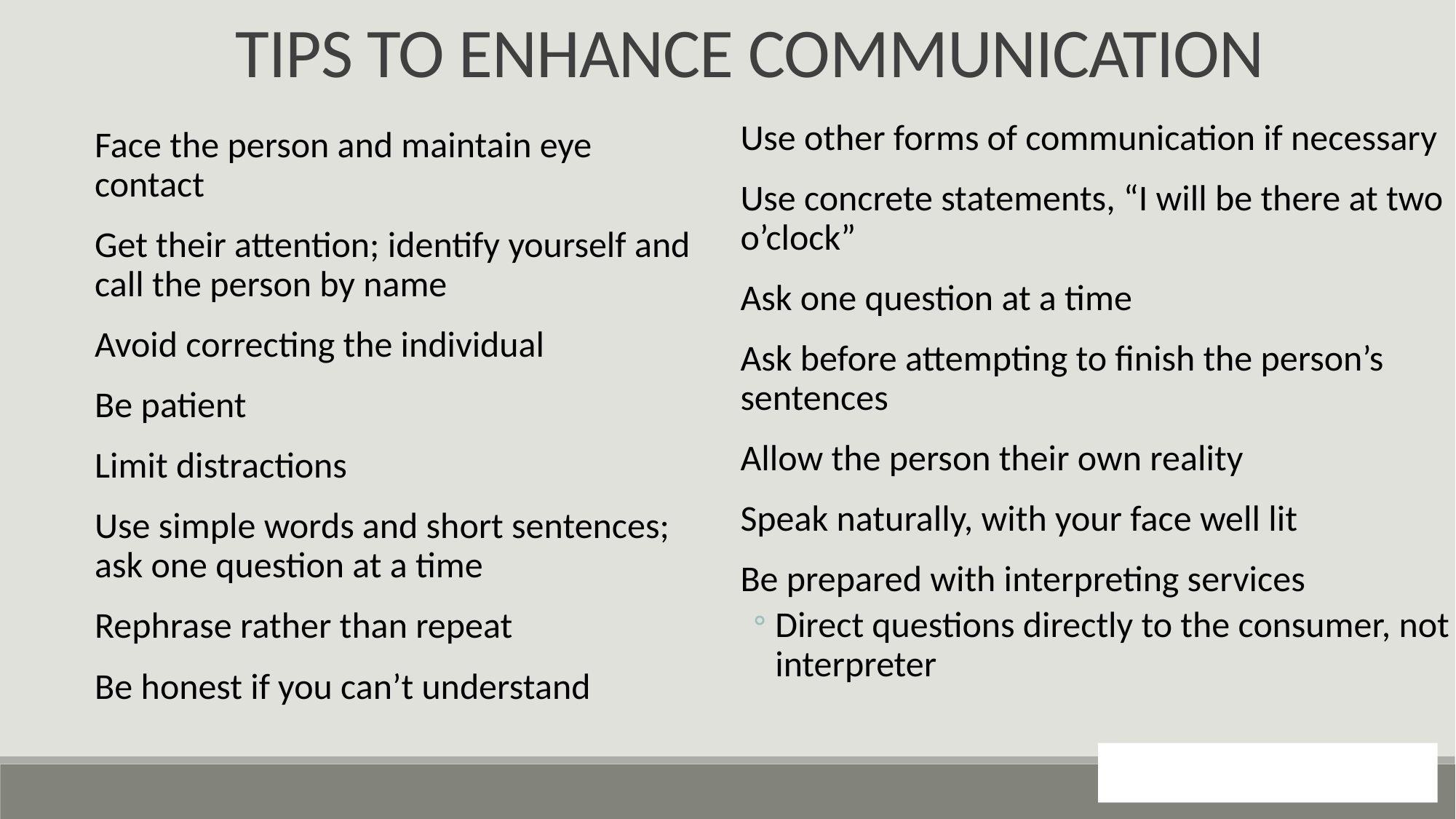

TIPS TO ENHANCE COMMUNICATION
Use other forms of communication if necessary
Use concrete statements, “I will be there at two o’clock”
Ask one question at a time
Ask before attempting to finish the person’s sentences
Allow the person their own reality
Speak naturally, with your face well lit
Be prepared with interpreting services
Direct questions directly to the consumer, not interpreter

Face the person and maintain eye contact
Get their attention; identify yourself and call the person by name
Avoid correcting the individual
Be patient
Limit distractions
Use simple words and short sentences; ask one question at a time
Rephrase rather than repeat
Be honest if you can’t understand

11